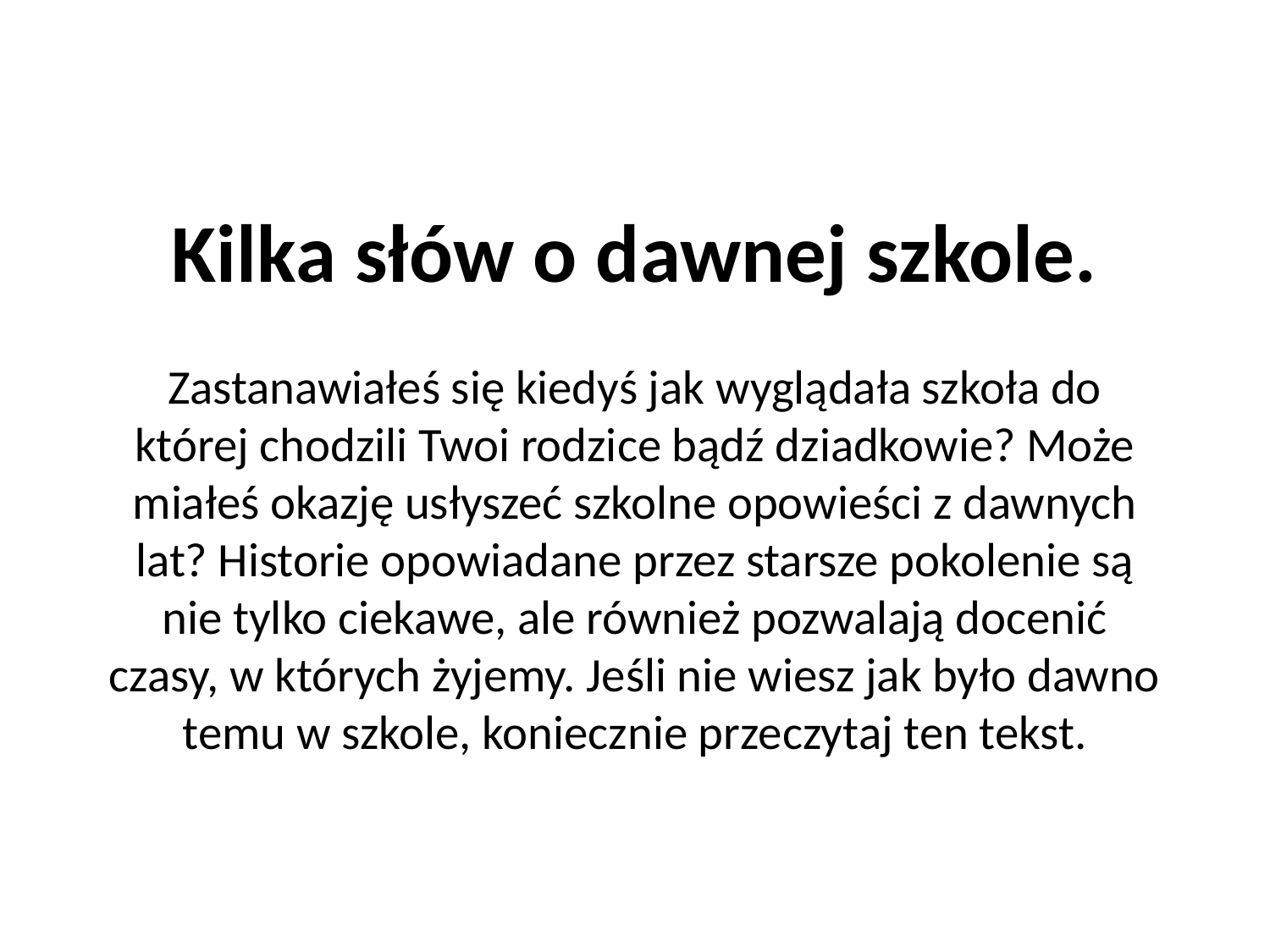

# Kilka słów o dawnej szkole. Zastanawiałeś się kiedyś jak wyglądała szkoła do której chodzili Twoi rodzice bądź dziadkowie? Może miałeś okazję usłyszeć szkolne opowieści z dawnych lat? Historie opowiadane przez starsze pokolenie są nie tylko ciekawe, ale również pozwalają docenić czasy, w których żyjemy. Jeśli nie wiesz jak było dawno temu w szkole, koniecznie przeczytaj ten tekst.